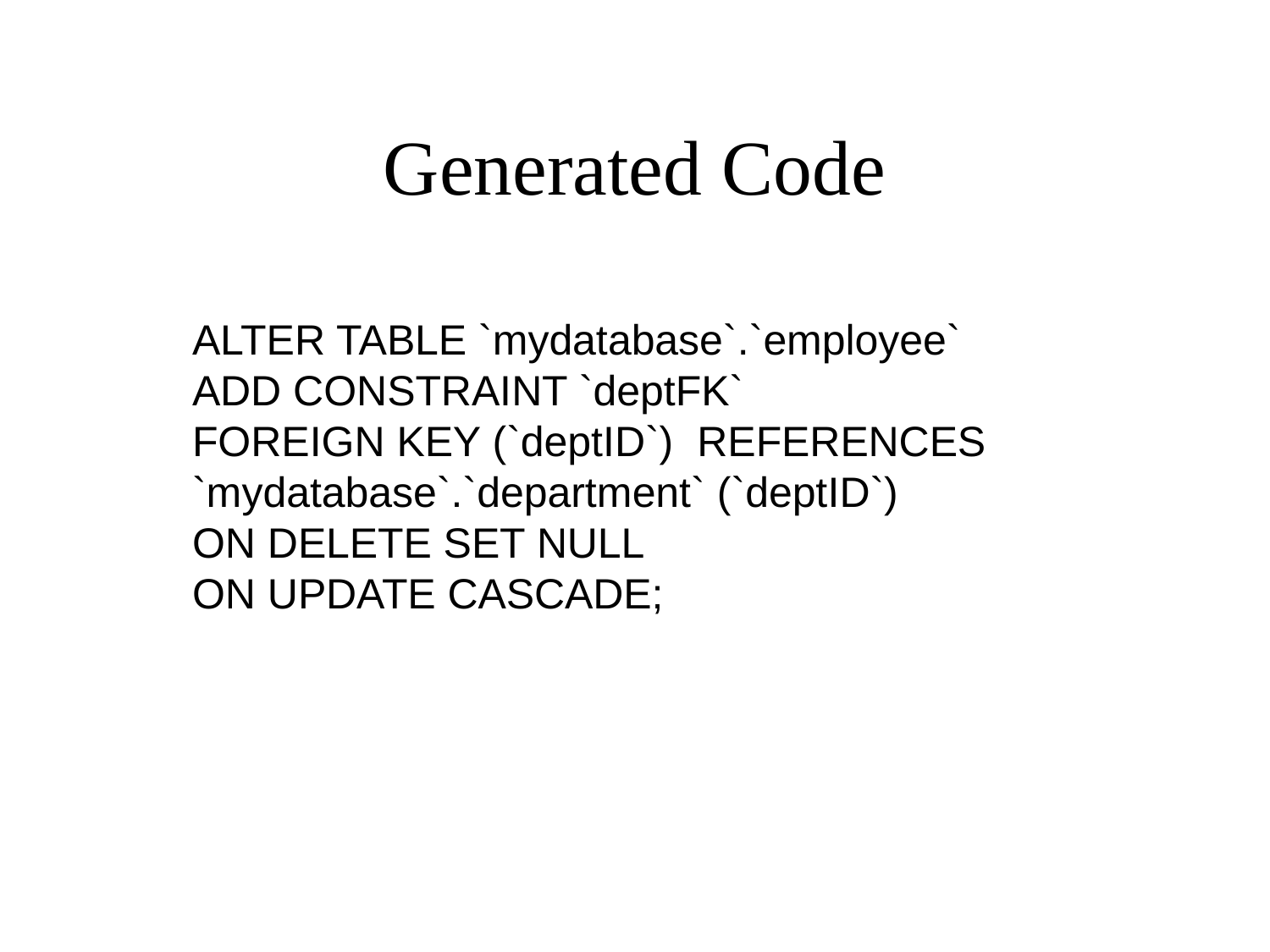

# Generated Code
ALTER TABLE `mydatabase`.`employee`
ADD CONSTRAINT `deptFK`
FOREIGN KEY (`deptID`)  REFERENCES `mydatabase`.`department` (`deptID`)
ON DELETE SET NULL
ON UPDATE CASCADE;